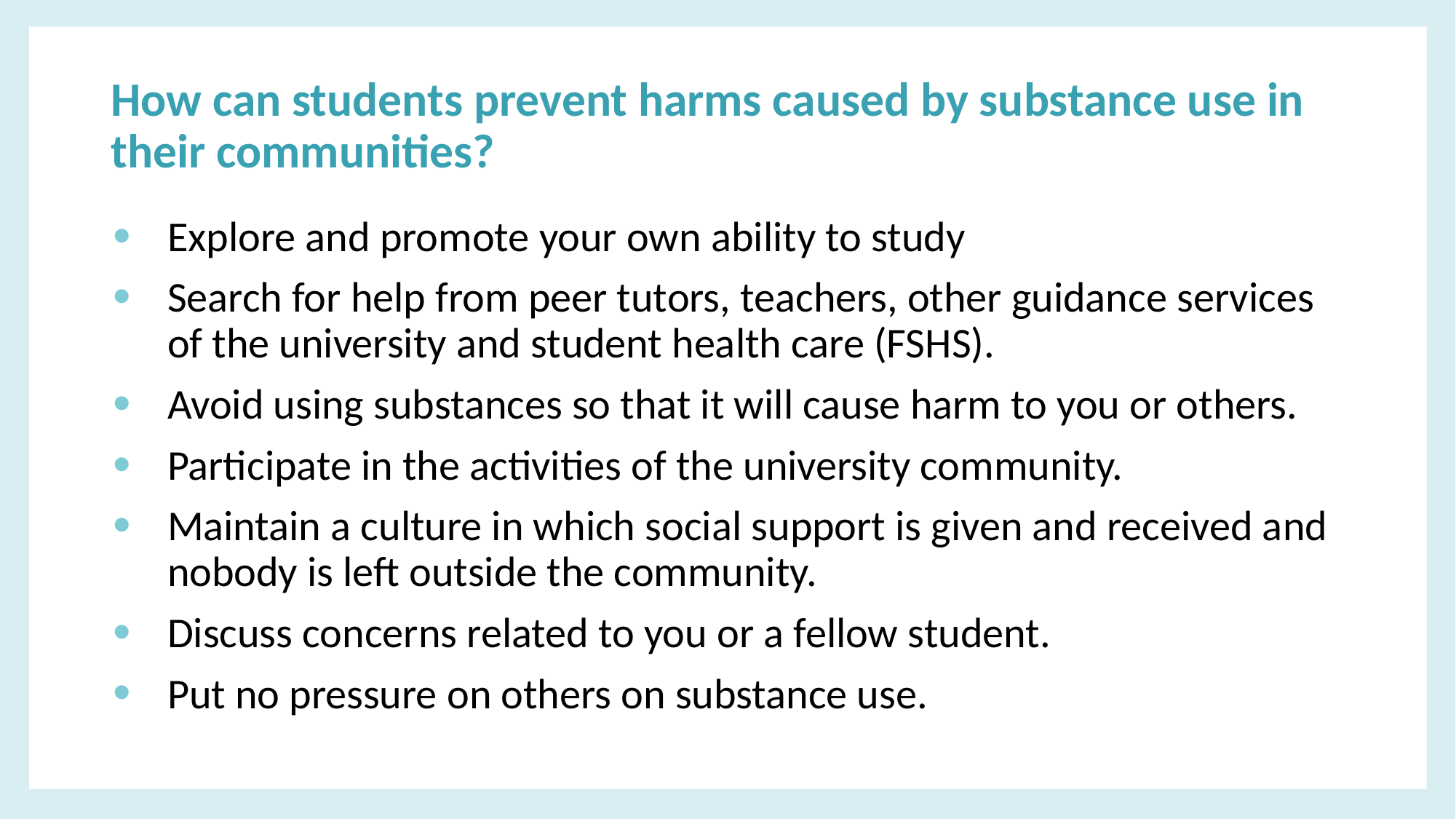

# How can students prevent harms caused by substance use in their communities?
Explore and promote your own ability to study
Search for help from peer tutors, teachers, other guidance services of the university and student health care (FSHS).
Avoid using substances so that it will cause harm to you or others.
Participate in the activities of the university community.
Maintain a culture in which social support is given and received and nobody is left outside the community.
Discuss concerns related to you or a fellow student.
Put no pressure on others on substance use.